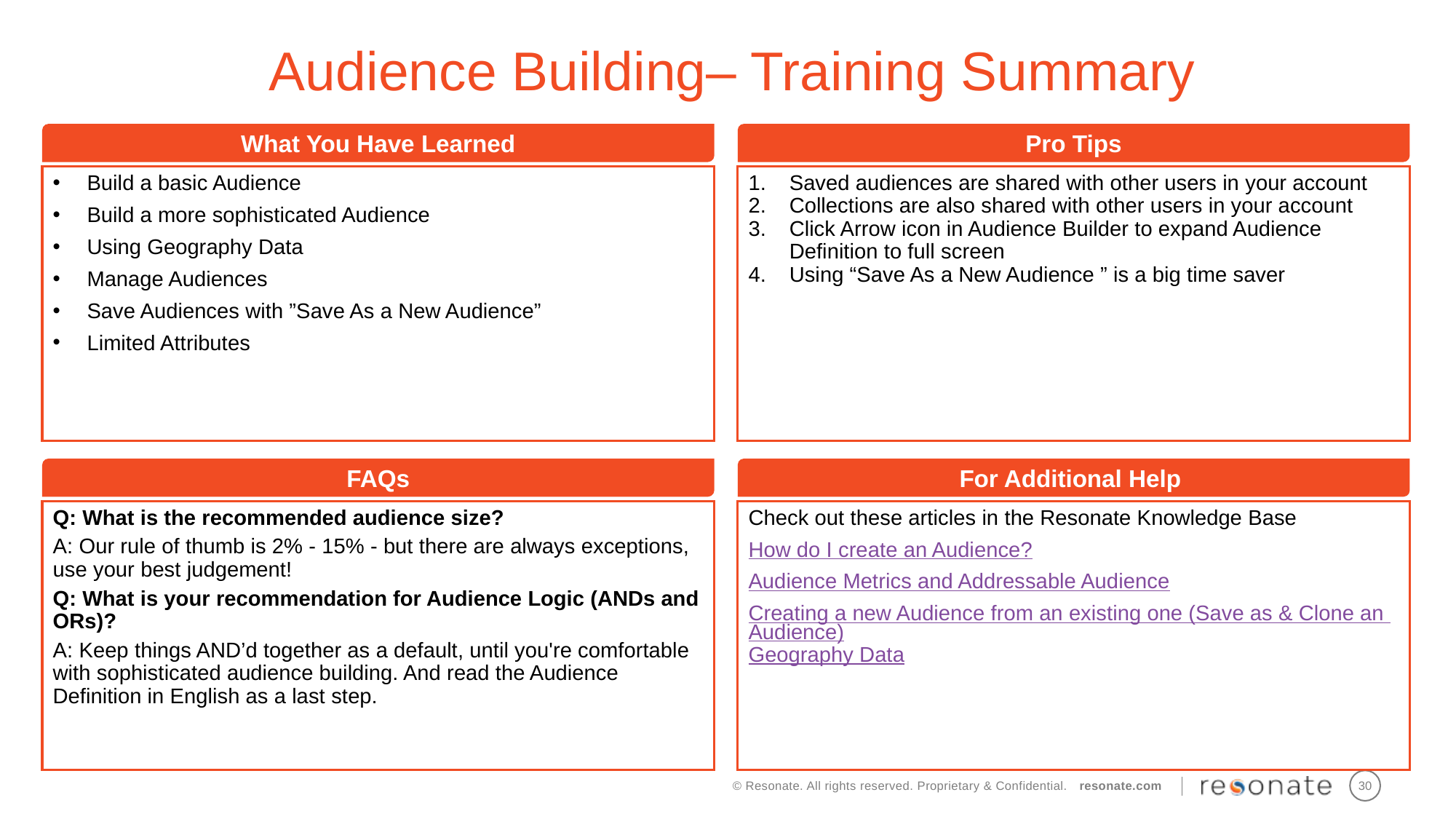

Audience Building– Training Summary
What You Have Learned
Pro Tips
Build a basic Audience
Build a more sophisticated Audience
Using Geography Data
Manage Audiences
Save Audiences with ”Save As a New Audience”
Limited Attributes

Saved audiences are shared with other users in your account
Collections are also shared with other users in your account
Click Arrow icon in Audience Builder to expand Audience Definition to full screen
Using “Save As a New Audience ” is a big time saver

FAQs
For Additional Help
Q: What is the recommended audience size?
A: Our rule of thumb is 2% - 15% - but there are always exceptions, use your best judgement!
Q: What is your recommendation for Audience Logic (ANDs and ORs)?
A: Keep things AND’d together as a default, until you're comfortable with sophisticated audience building. And read the Audience Definition in English as a last step.
Check out these articles in the Resonate Knowledge Base
How do I create an Audience?
Audience Metrics and Addressable Audience
Creating a new Audience from an existing one (Save as & Clone an Audience)
Geography Data